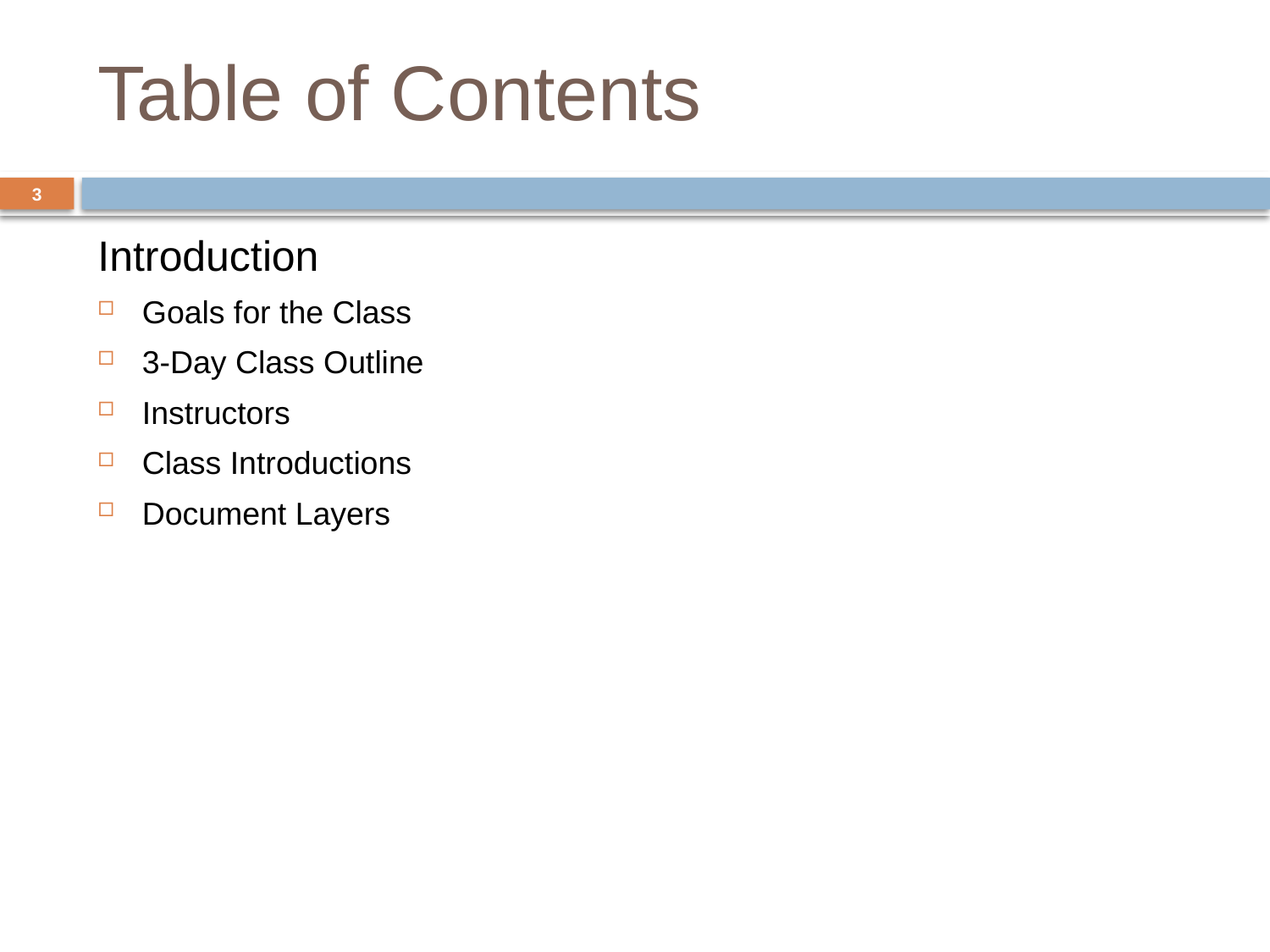

# Table of Contents
3
Introduction
Goals for the Class
3-Day Class Outline
Instructors
Class Introductions
Document Layers